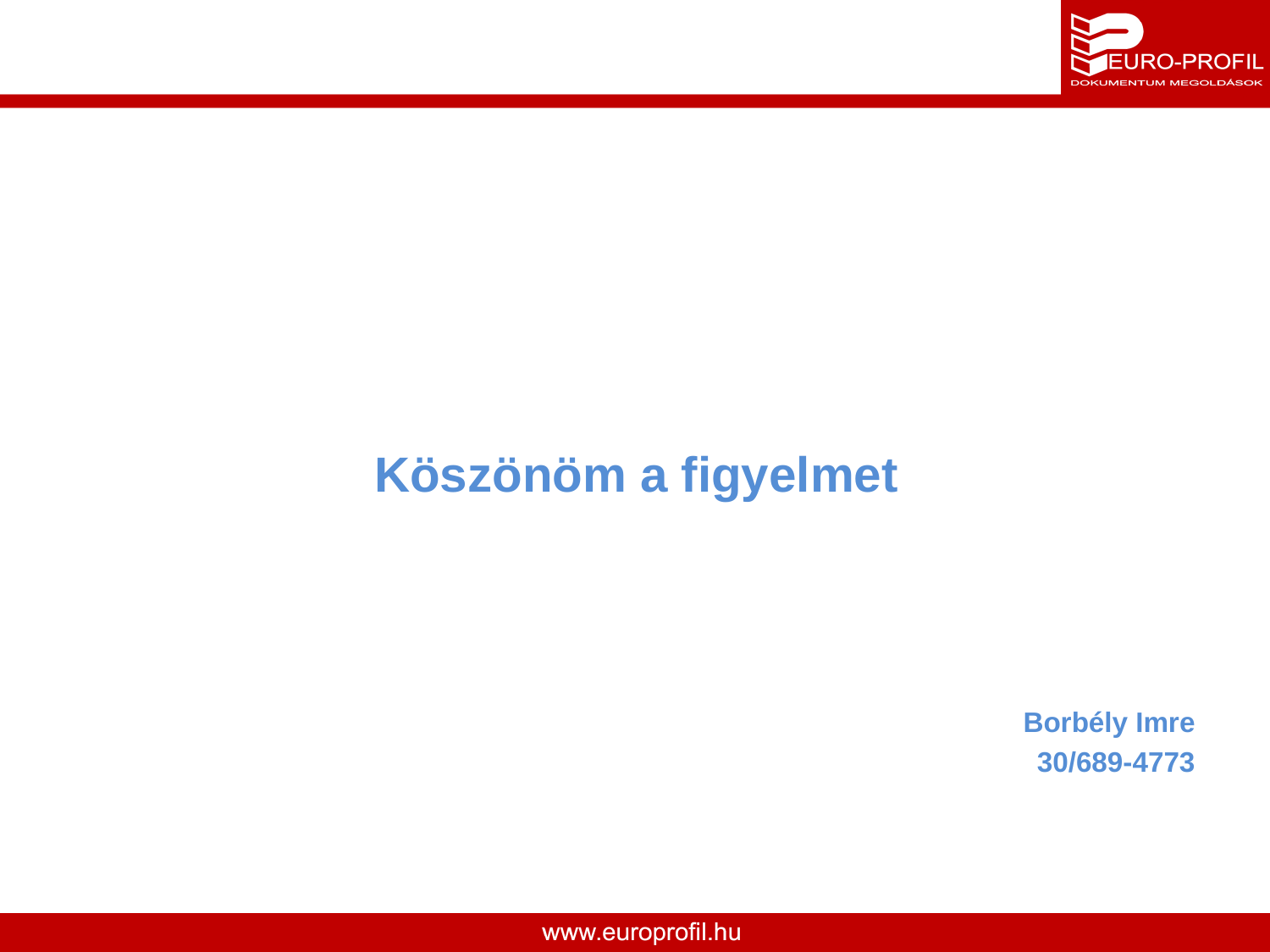

#

Köszönöm a figyelmet

Borbély Imre
30/689-4773